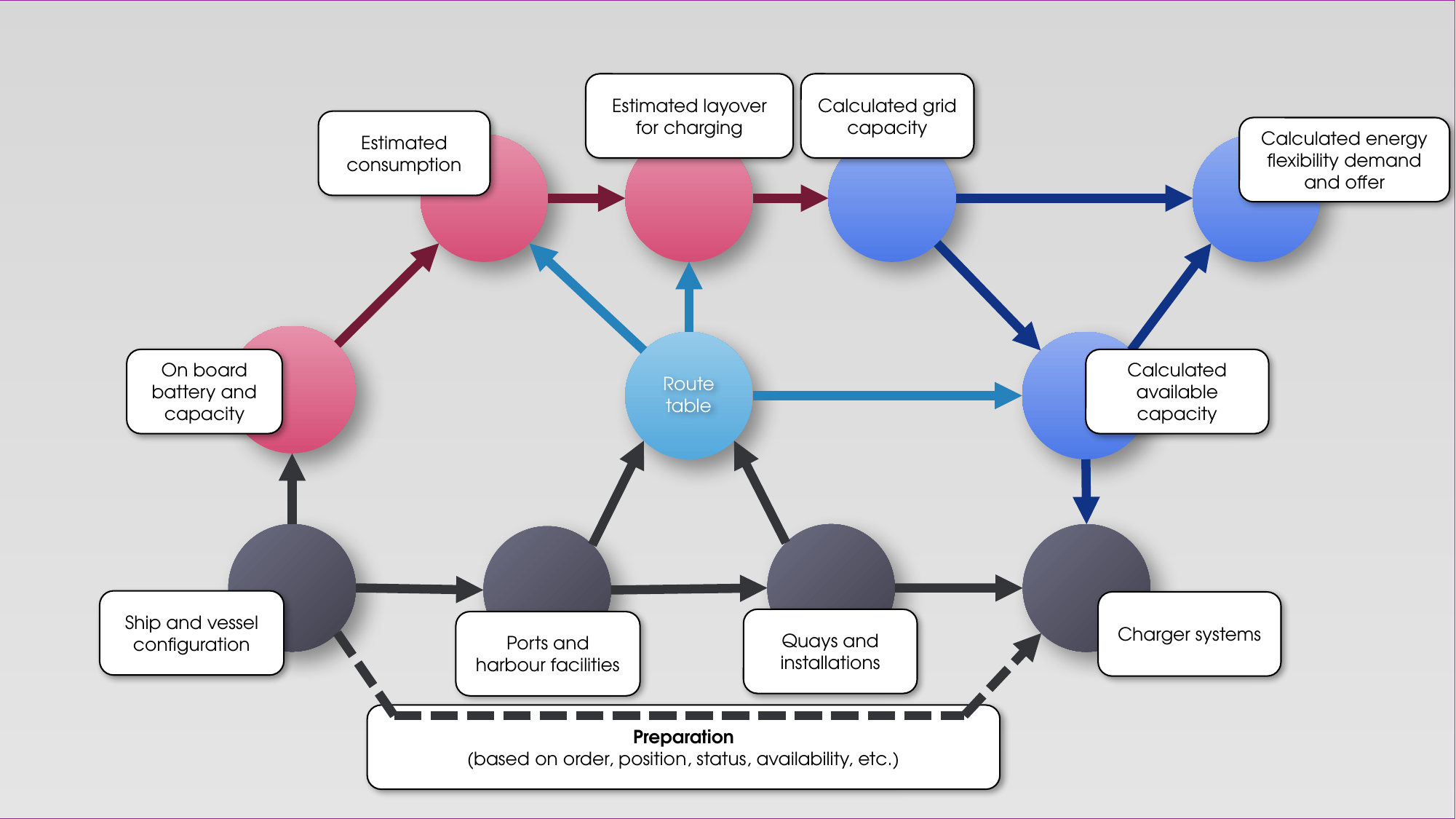

Estimated layover for charging
Calculated grid capacity
Estimated consumption
Calculated energy flexibility demand and offer

On board battery and capacity
Calculated available capacity
Route
table

Ship and vessel configuration
Charger systems
Quays and installations
Ports and harbour facilities
Preparation
(based on order, position, status, availability, etc.)